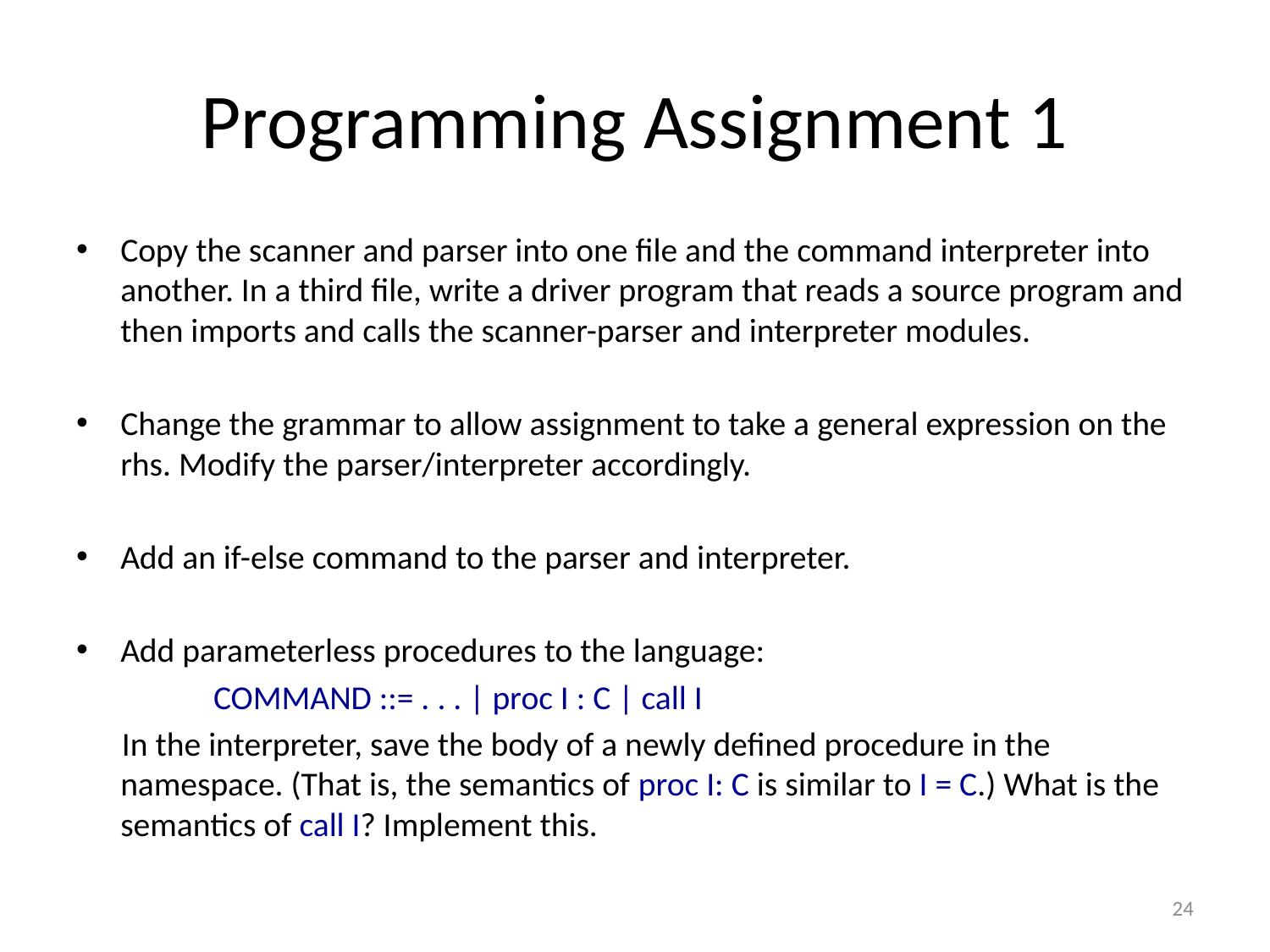

# Programming Assignment 1
Copy the scanner and parser into one file and the command interpreter into another. In a third file, write a driver program that reads a source program and then imports and calls the scanner-parser and interpreter modules.

Change the grammar to allow assignment to take a general expression on the rhs. Modify the parser/interpreter accordingly.

Add an if-else command to the parser and interpreter.

Add parameterless procedures to the language:
                  COMMAND ::= . . . | proc I : C | call I
      In the interpreter, save the body of a newly defined procedure in the namespace. (That is, the semantics of proc I: C is similar to I = C.) What is the semantics of call I? Implement this.
24